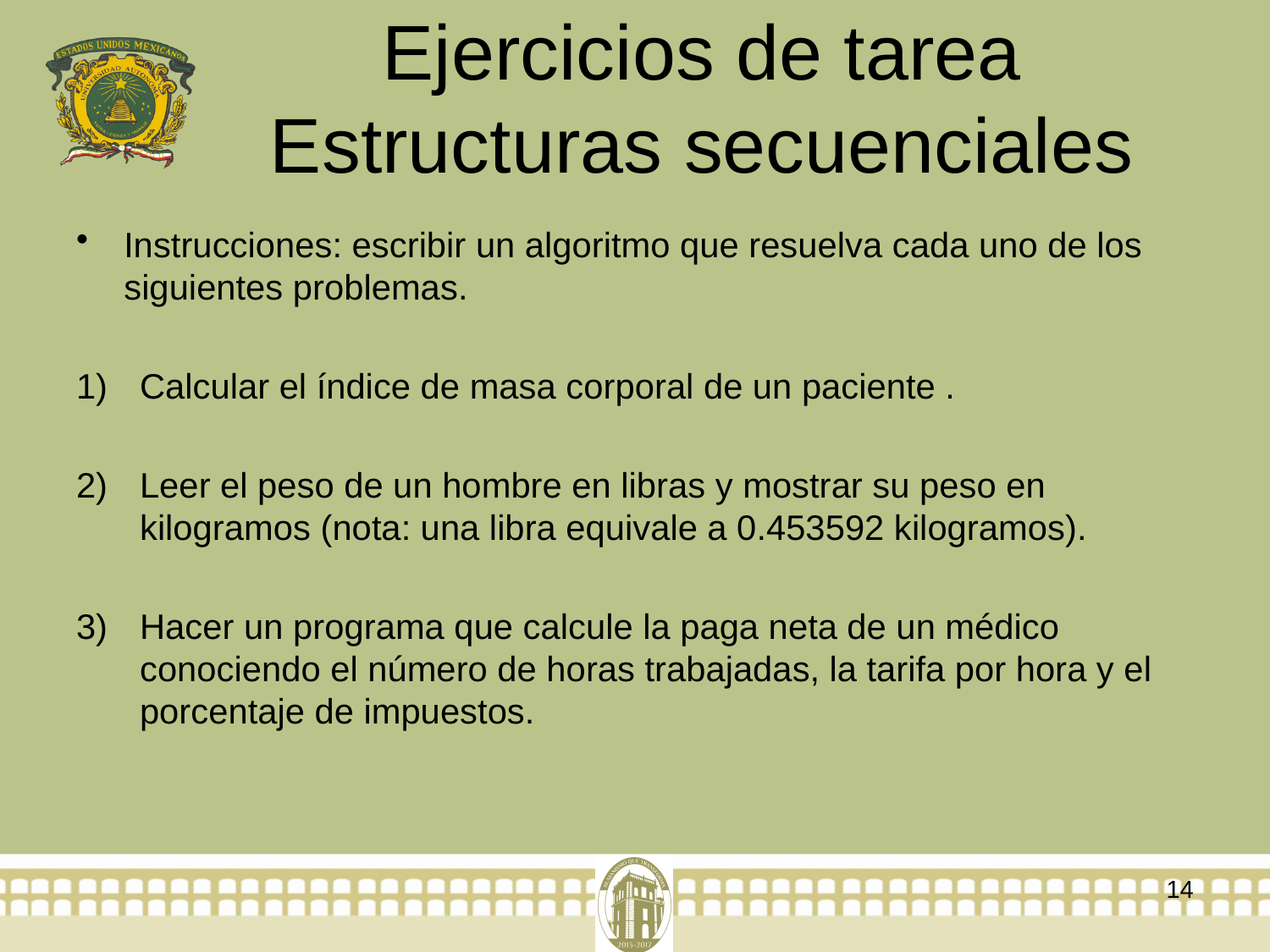

# Ejercicios de tarea Estructuras secuenciales
Instrucciones: escribir un algoritmo que resuelva cada uno de los siguientes problemas.

Calcular el índice de masa corporal de un paciente .

Leer el peso de un hombre en libras y mostrar su peso en kilogramos (nota: una libra equivale a 0.453592 kilogramos).

Hacer un programa que calcule la paga neta de un médico conociendo el número de horas trabajadas, la tarifa por hora y el porcentaje de impuestos.

14